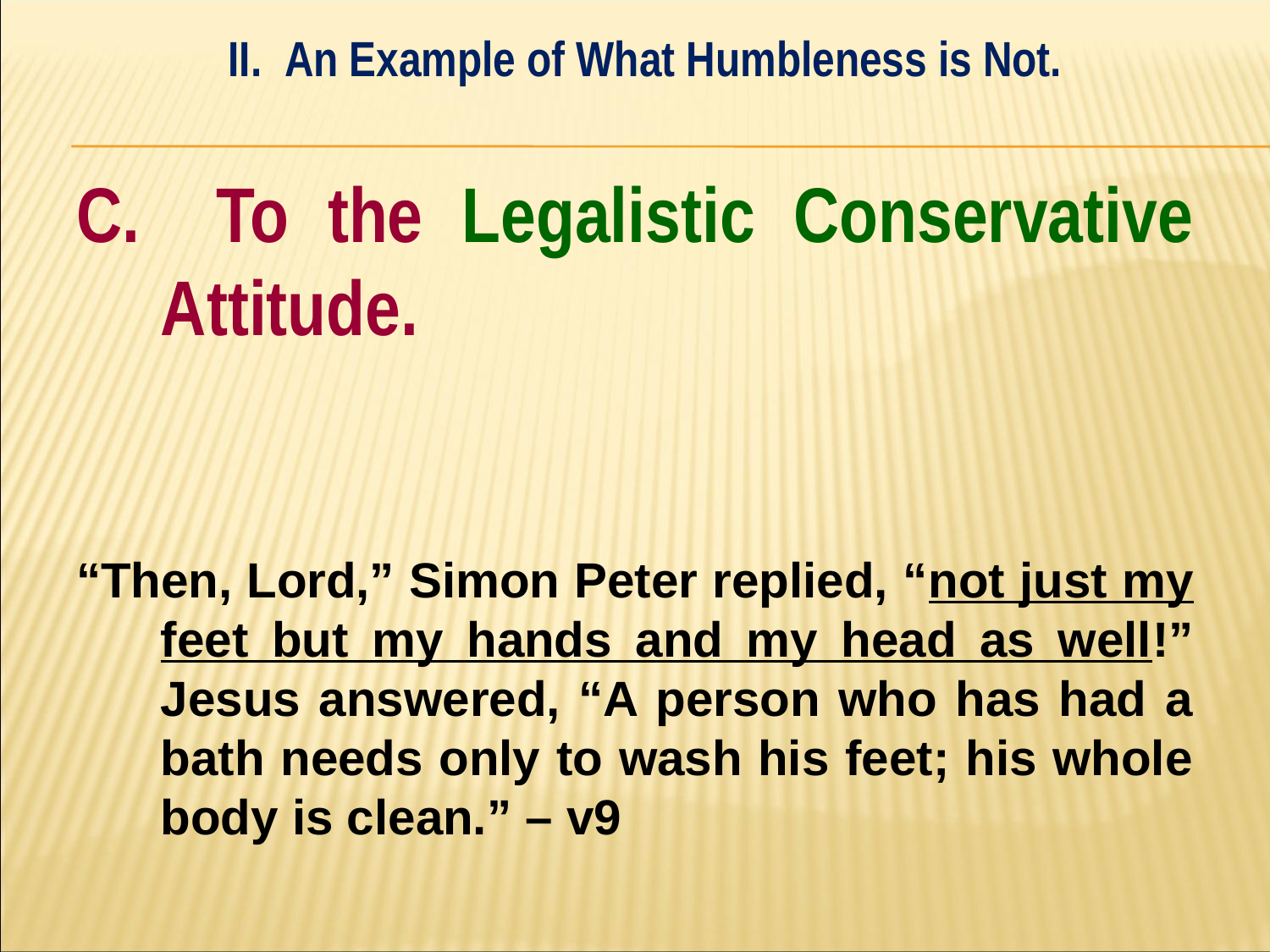

II.  An Example of What Humbleness is Not.
#
C.  To the Legalistic Conservative Attitude.

“Then, Lord,” Simon Peter replied, “not just my feet but my hands and my head as well!” Jesus answered, “A person who has had a bath needs only to wash his feet; his whole body is clean.” – v9